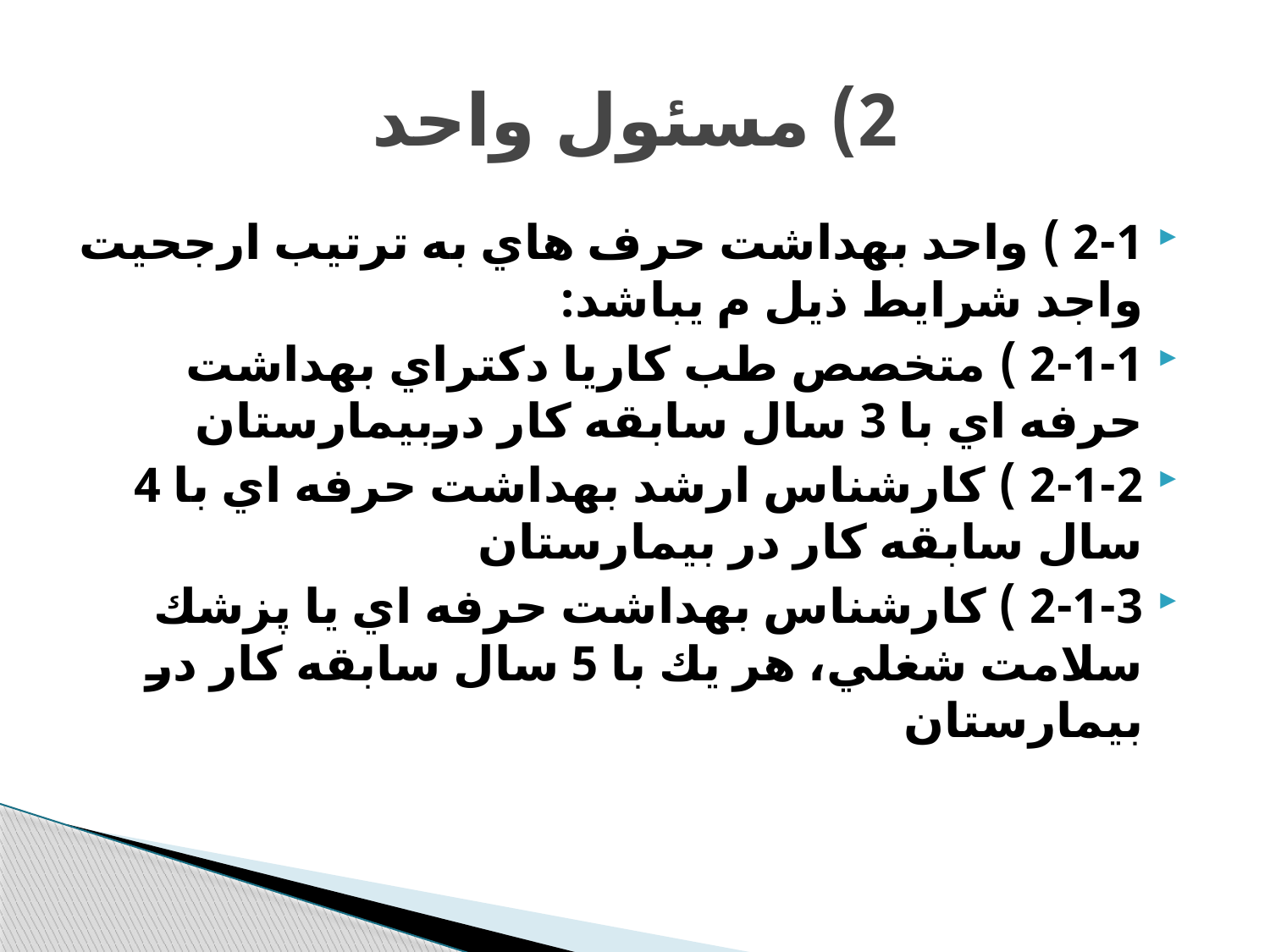

# 2) مسئول واحد
2-1 ) واحد بهداشت حرف هاي به ترتيب ارجحيت واجد شرايط ذيل م يباشد:
2-1-1 ) متخصص طب كاريا دكتراي بهداشت حرفه اي با 3 سال سابقه كار دربيمارستان
2-1-2 ) كارشناس ارشد بهداشت حرفه اي با 4 سال سابقه كار در بيمارستان
2-1-3 ) كارشناس بهداشت حرفه اي يا پزشك سلامت شغلي، هر يك با 5 سال سابقه كار در بيمارستان